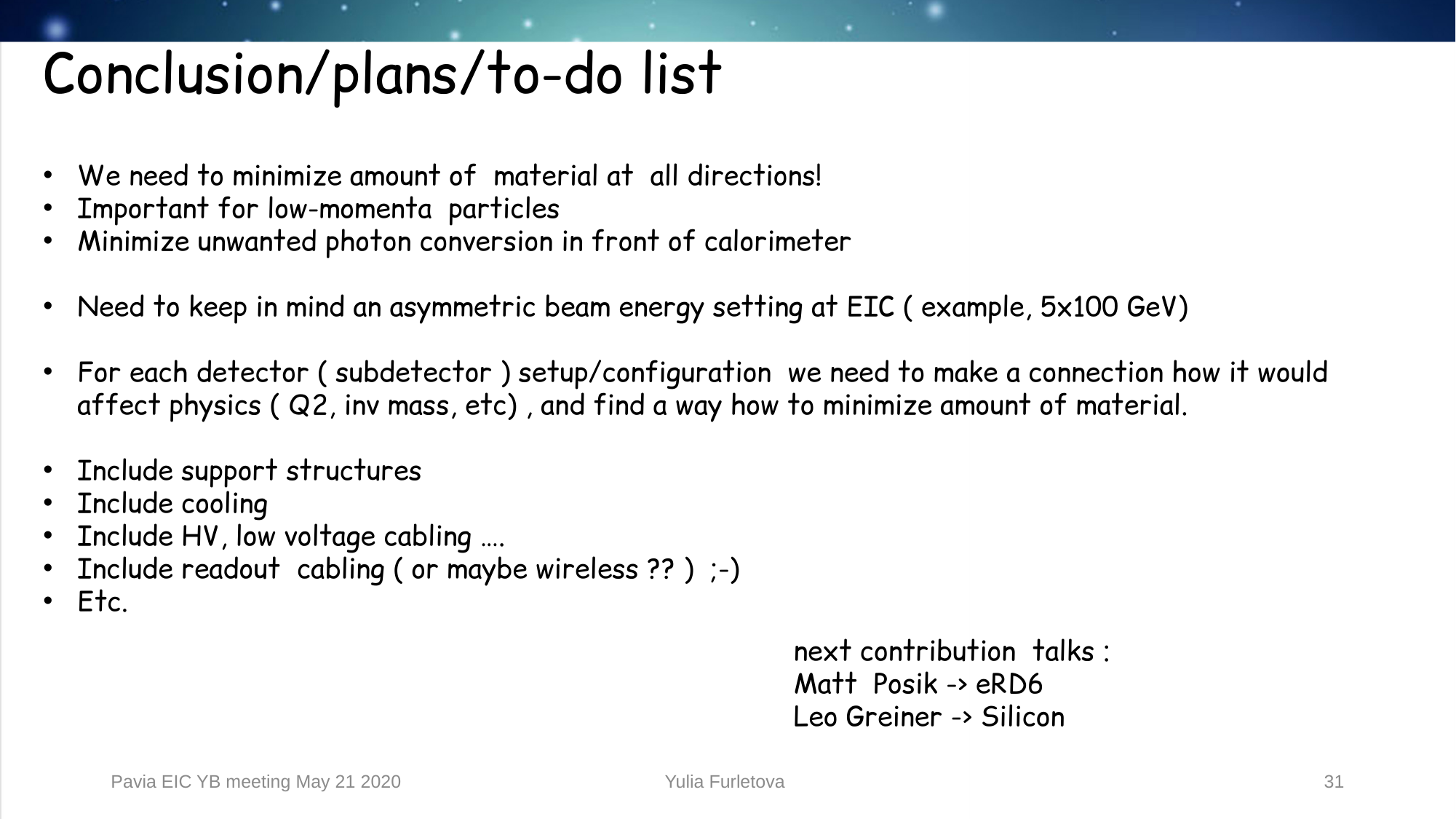

# Conclusion/plans/to-do list
We need to minimize amount of  material at  all directions!
Important for low-momenta  particles
Minimize unwanted photon conversion in front of calorimeter

Need to keep in mind an asymmetric beam energy setting at EIC ( example, 5x100 GeV)

For each detector ( subdetector ) setup/configuration  we need to make a connection how it would  affect physics ( Q2, inv mass, etc) , and find a way how to minimize amount of material.

Include support structures
Include cooling
Include HV, low voltage cabling ….
Include readout  cabling ( or maybe wireless ?? )  ;-)
Etc.

 next contribution  talks :
 Matt  Posik -> eRD6
 Leo Greiner -> Silicon

Pavia EIC YB meeting May 21 2020
Yulia Furletova
31